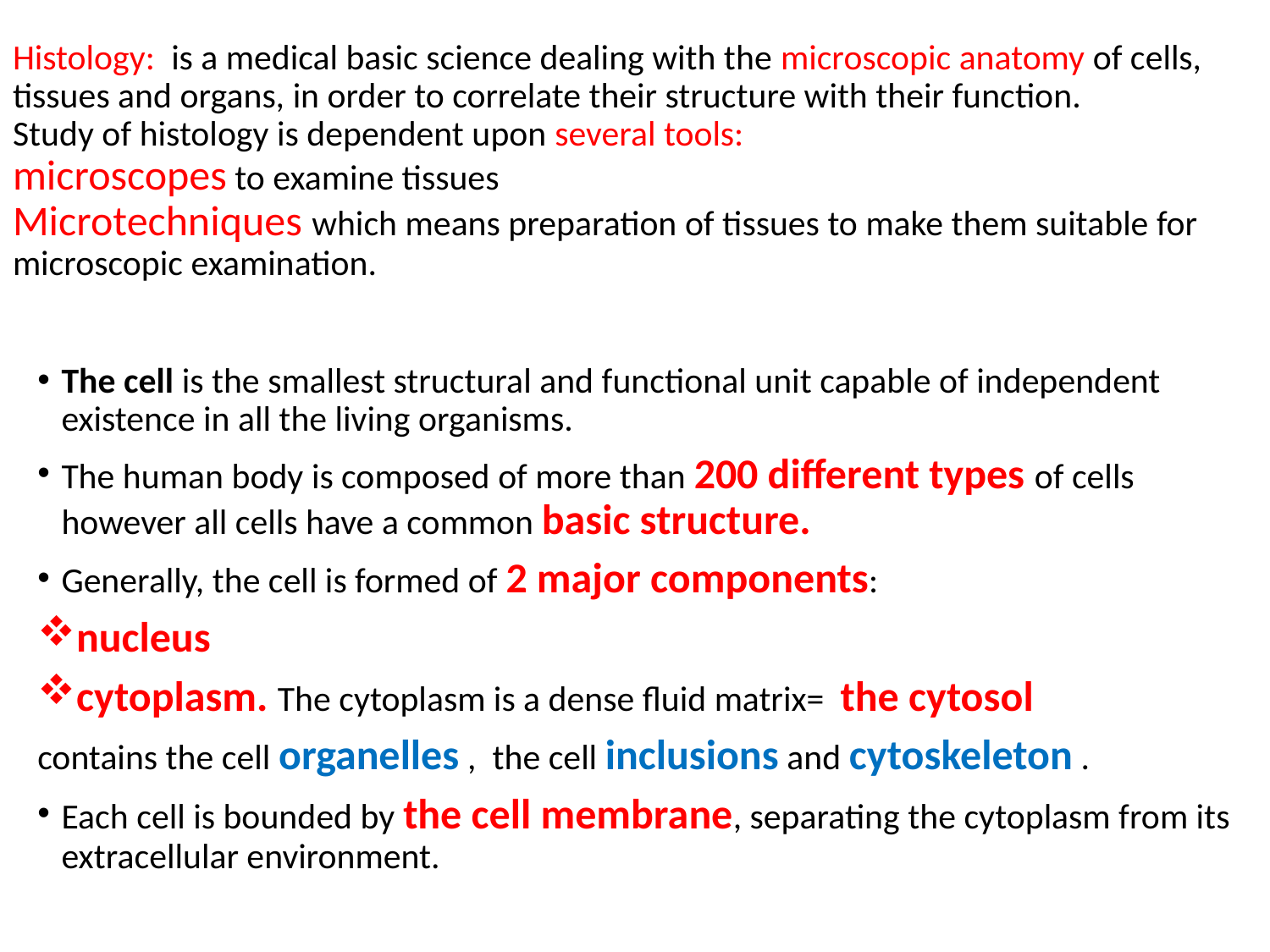

# Histology:  is a medical basic science dealing with the microscopic anatomy of cells, tissues and organs, in order to correlate their structure with their function. Study of histology is dependent upon several tools: microscopes to examine tissues Microtechniques which means preparation of tissues to make them suitable for microscopic examination.
The cell is the smallest structural and functional unit capable of independent existence in all the living organisms.
The human body is composed of more than 200 different types of cells however all cells have a common basic structure.
Generally, the cell is formed of 2 major components:
nucleus
cytoplasm. The cytoplasm is a dense fluid matrix=  the cytosol
contains the cell organelles ,  the cell inclusions and cytoskeleton .
Each cell is bounded by the cell membrane, separating the cytoplasm from its extracellular environment.